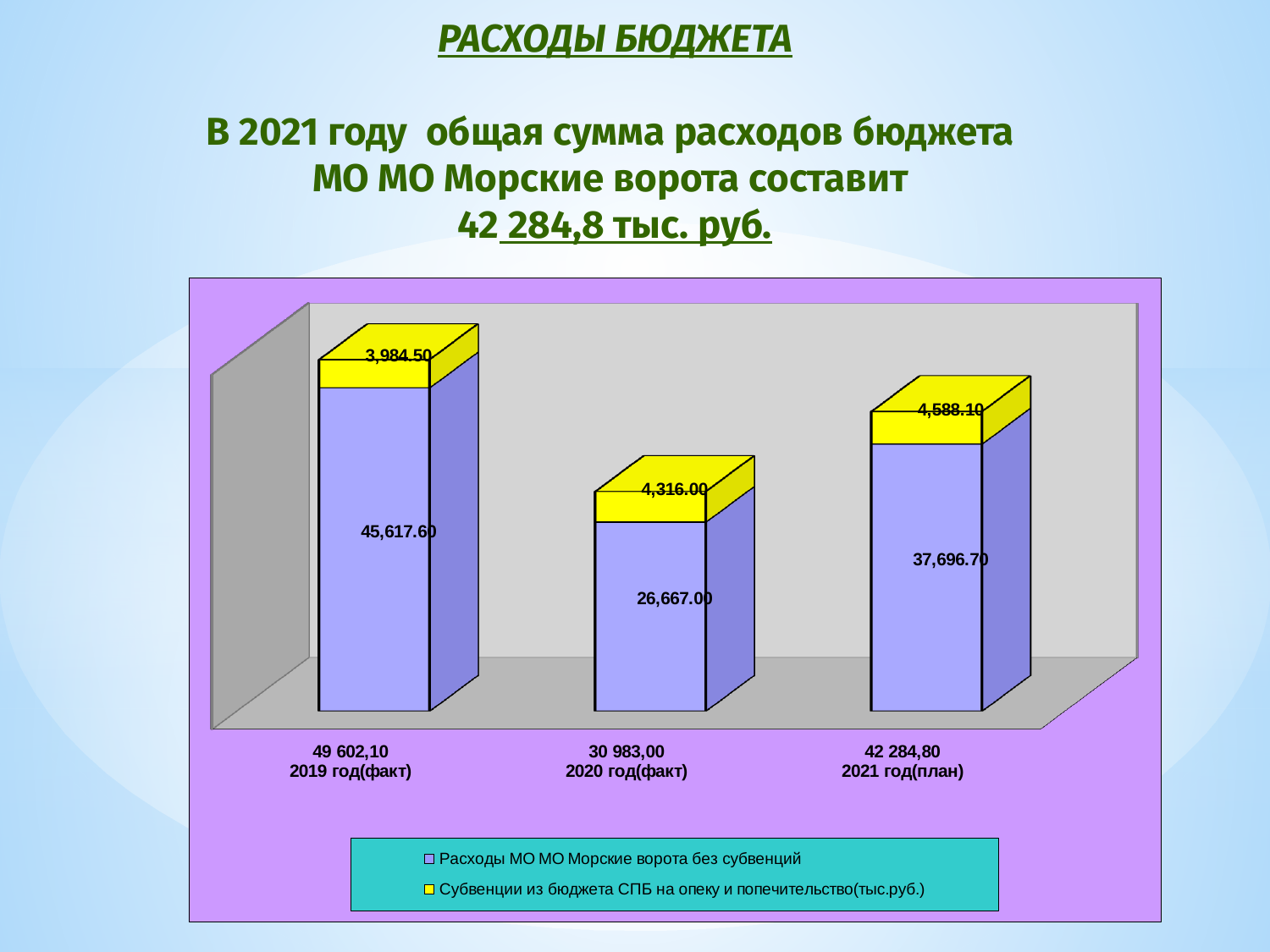

# РАСХОДЫ БЮДЖЕТА В 2021 году  общая сумма расходов бюджета МО МО Морские ворота составит 42 284,8 тыс. руб.

[unsupported chart]